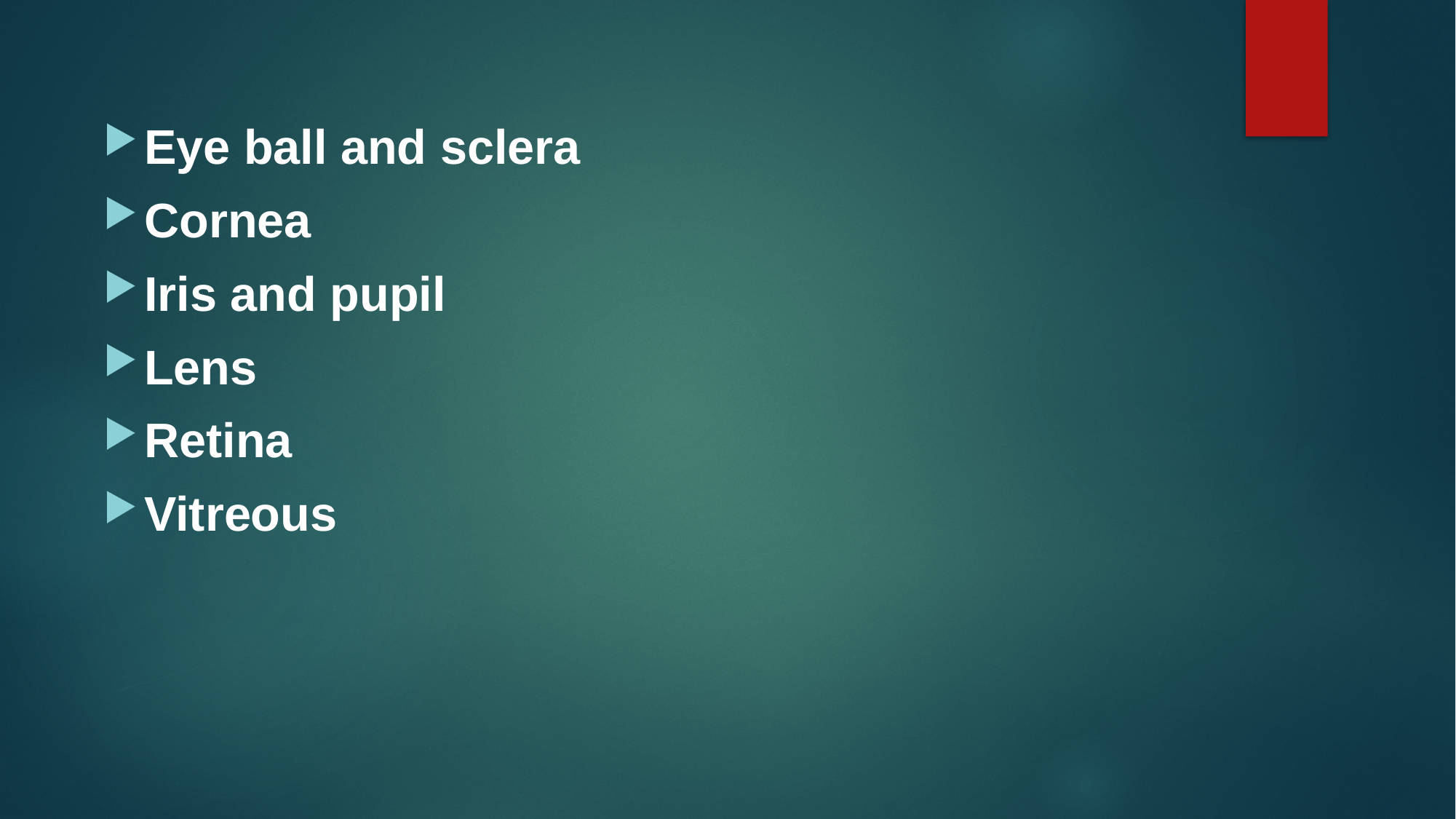

Eye ball and sclera
Cornea
Iris and pupil
Lens
Retina
Vitreous